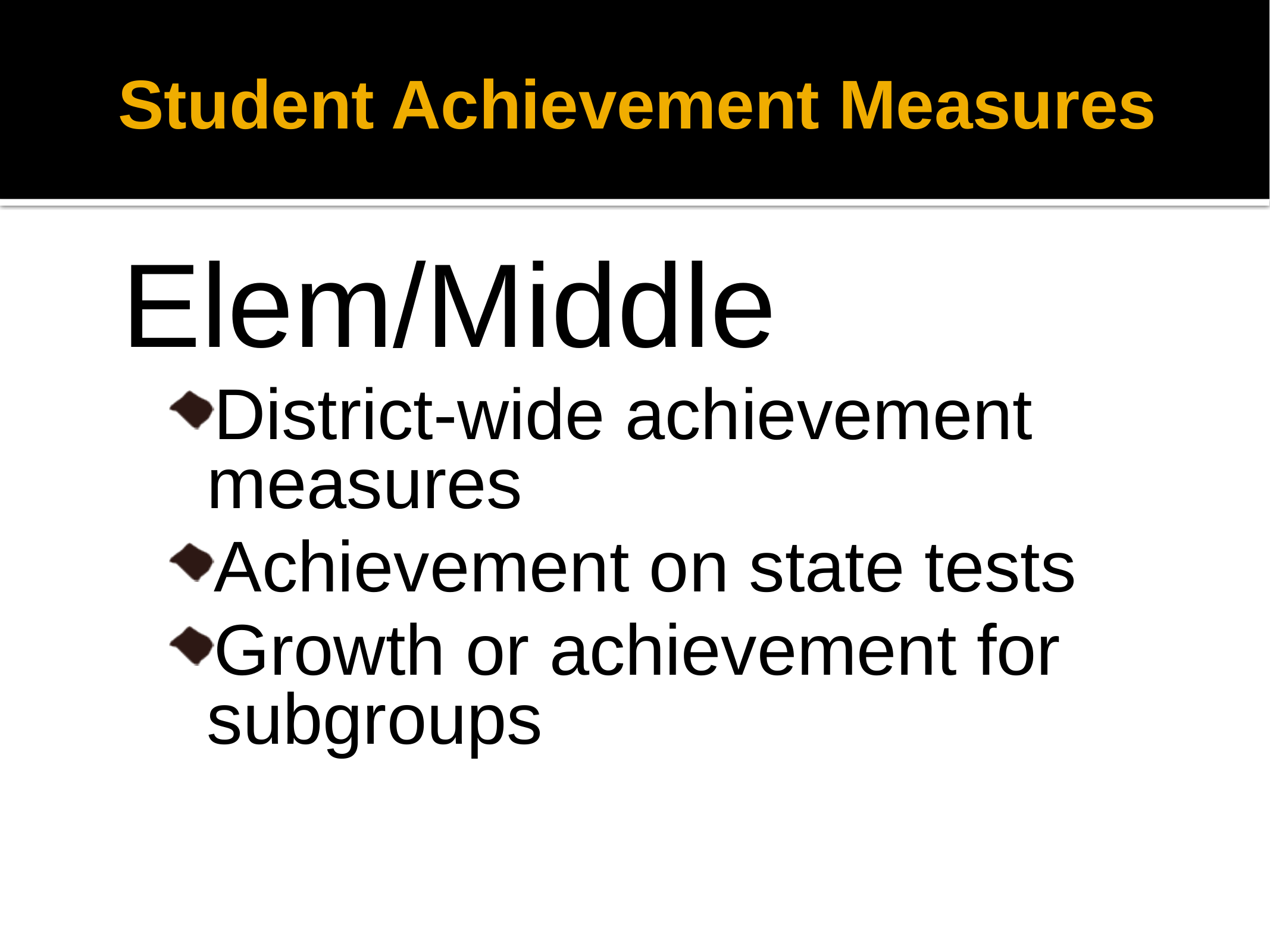

Student Achievement Measures
Elem/Middle
District-wide achievement measures
Achievement on state tests
Growth or achievement for subgroups